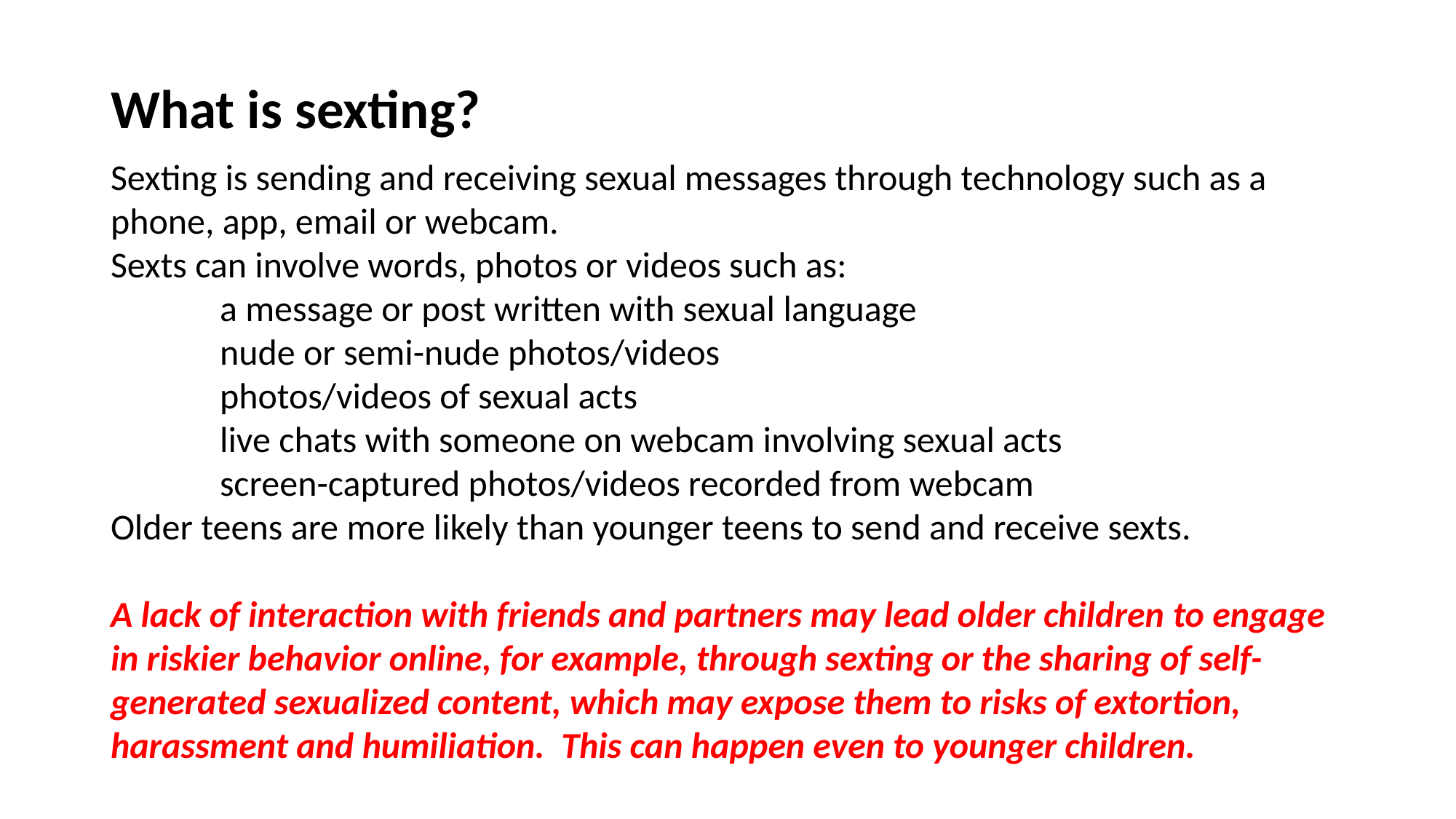

# What is sexting?
Sexting is sending and receiving sexual messages through technology such as a phone, app, email or webcam.
Sexts can involve words, photos or videos such as:
	a message or post written with sexual language
	nude or semi-nude photos/videos
	photos/videos of sexual acts
	live chats with someone on webcam involving sexual acts
	screen-captured photos/videos recorded from webcam
Older teens are more likely than younger teens to send and receive sexts.

A lack of interaction with friends and partners may lead older children to engage in riskier behavior online, for example, through sexting or the sharing of self-generated sexualized content, which may expose them to risks of extortion, harassment and humiliation.  This can happen even to younger children.